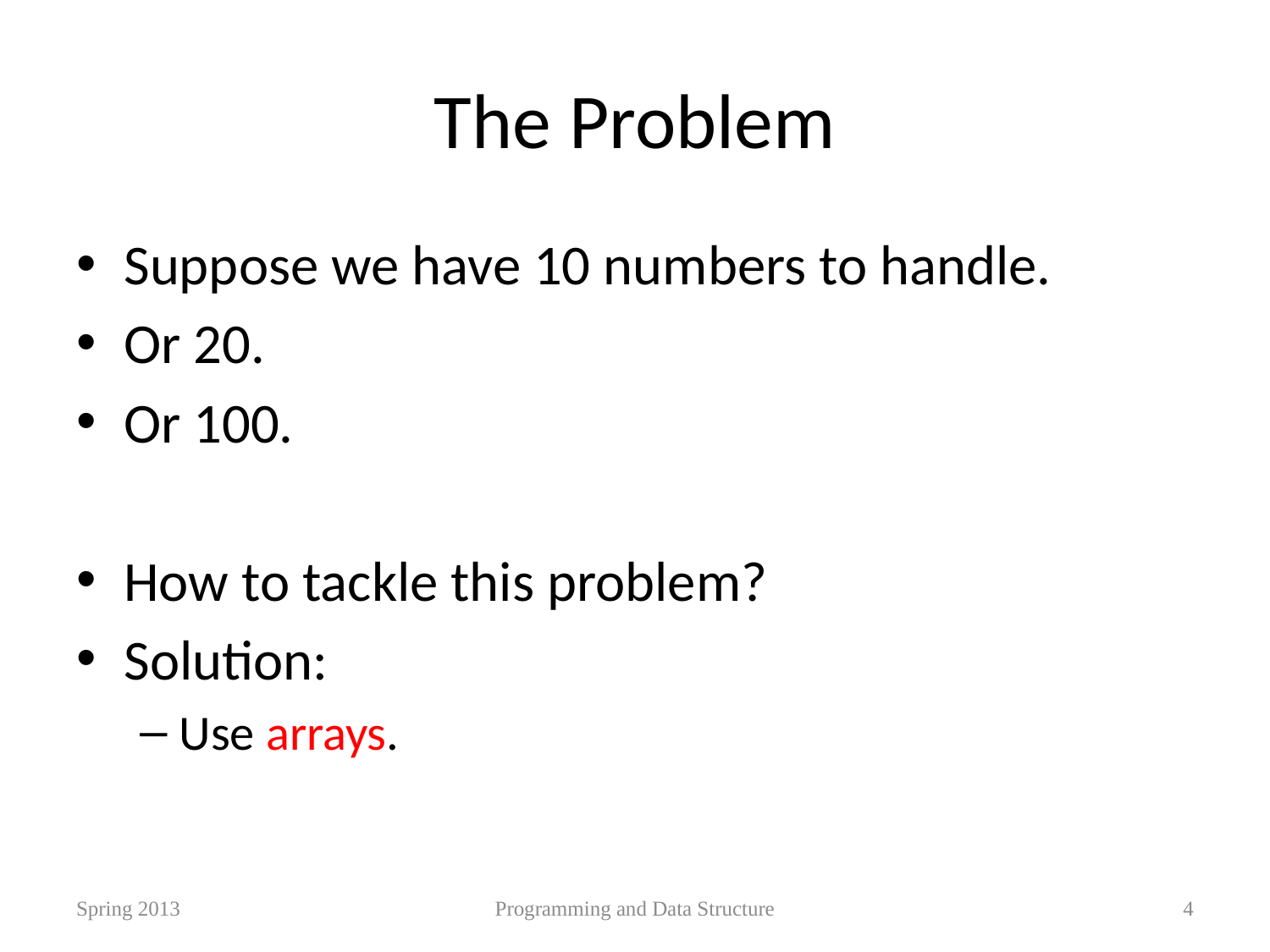

# The Problem
Suppose we have 10 numbers to handle.
Or 20.
Or 100.

How to tackle this problem?
Solution:
Use arrays.
Spring 2013
Programming and Data Structure
4